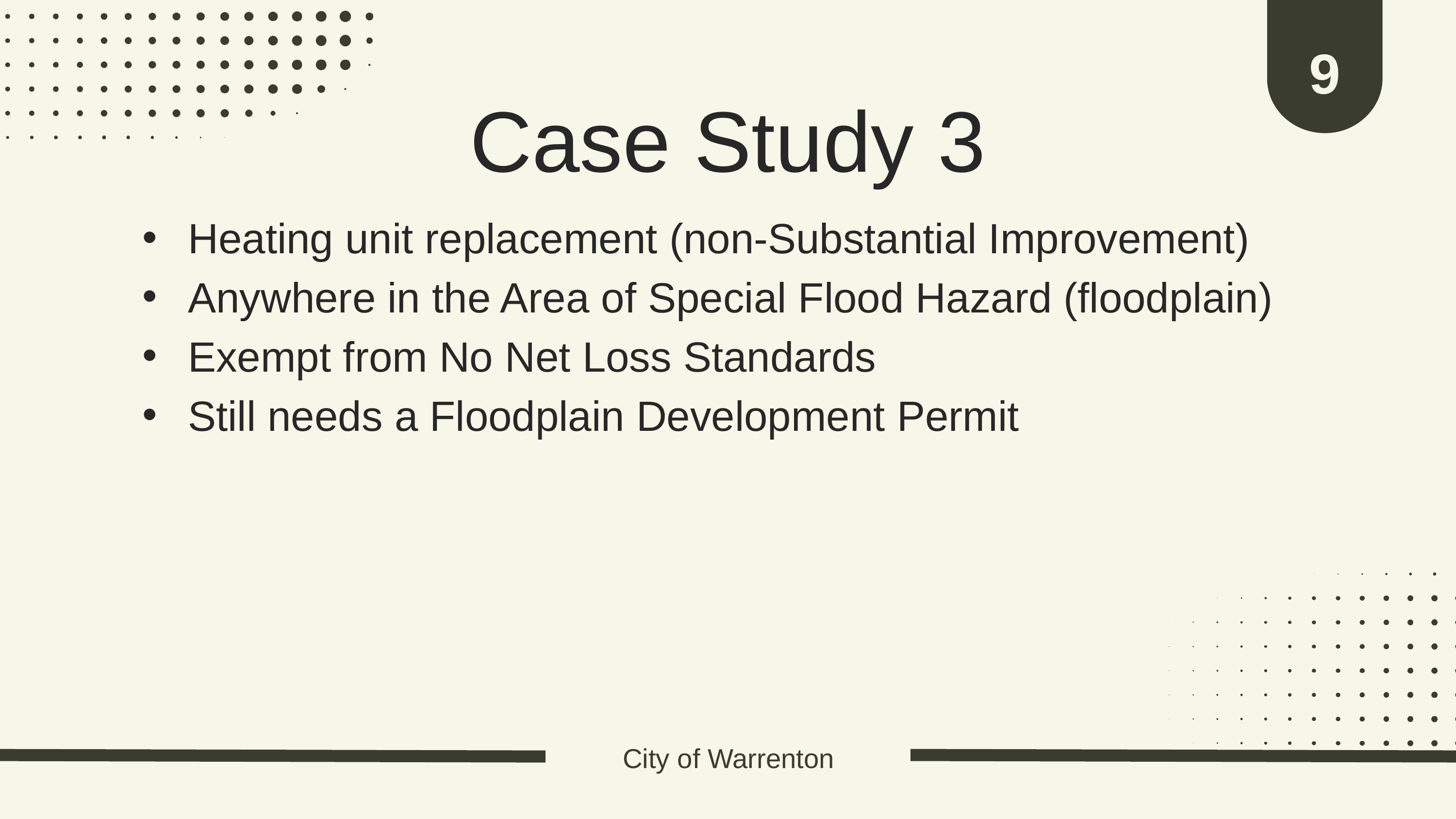

9

Case Study 3
Heating unit replacement (non-Substantial Improvement)
Anywhere in the Area of Special Flood Hazard (floodplain)
Exempt from No Net Loss Standards
Still needs a Floodplain Development Permit

City of Warrenton